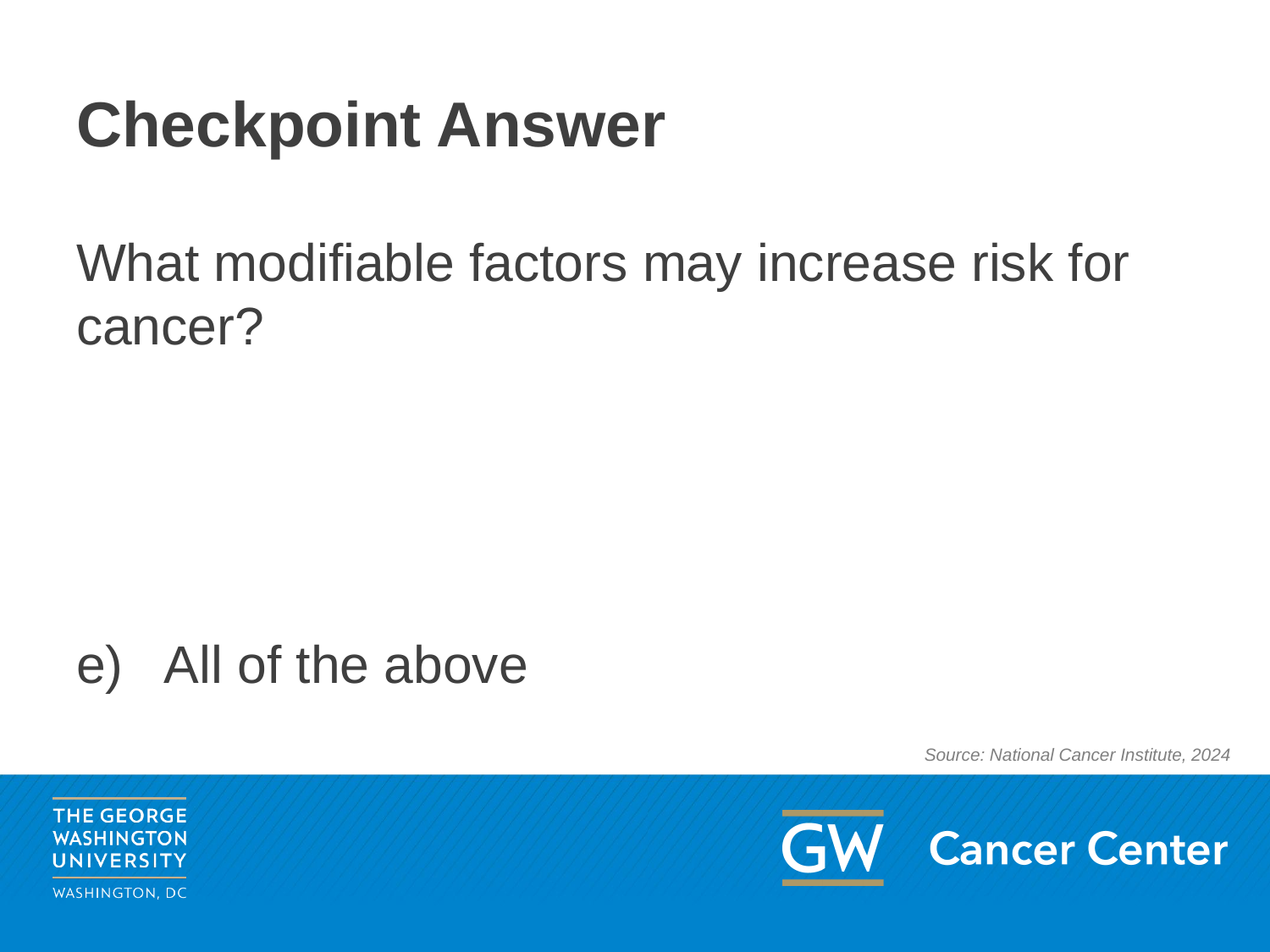

# Checkpoint Answer
What modifiable factors may increase risk for cancer?

e)   All of the above
Source: National Cancer Institute, 2024